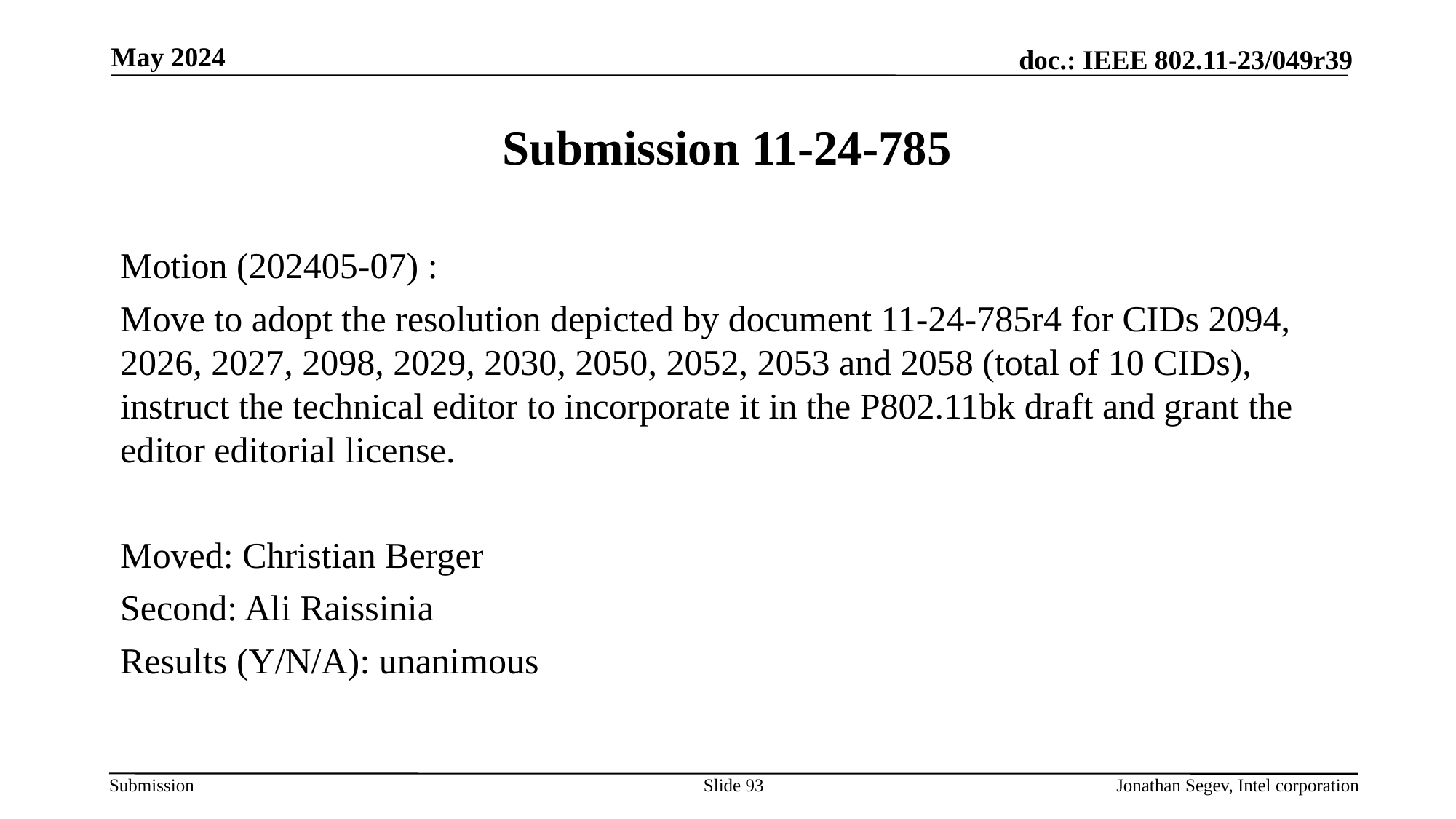

May 2024
# Submission 11-24-785
Motion (202405-07) :
Move to adopt the resolution depicted by document 11-24-785r4 for CIDs 2094, 2026, 2027, 2098, 2029, 2030, 2050, 2052, 2053 and 2058 (total of 10 CIDs), instruct the technical editor to incorporate it in the P802.11bk draft and grant the editor editorial license.

Moved: Christian Berger
Second: Ali Raissinia
Results (Y/N/A): unanimous
Slide 93
Jonathan Segev, Intel corporation